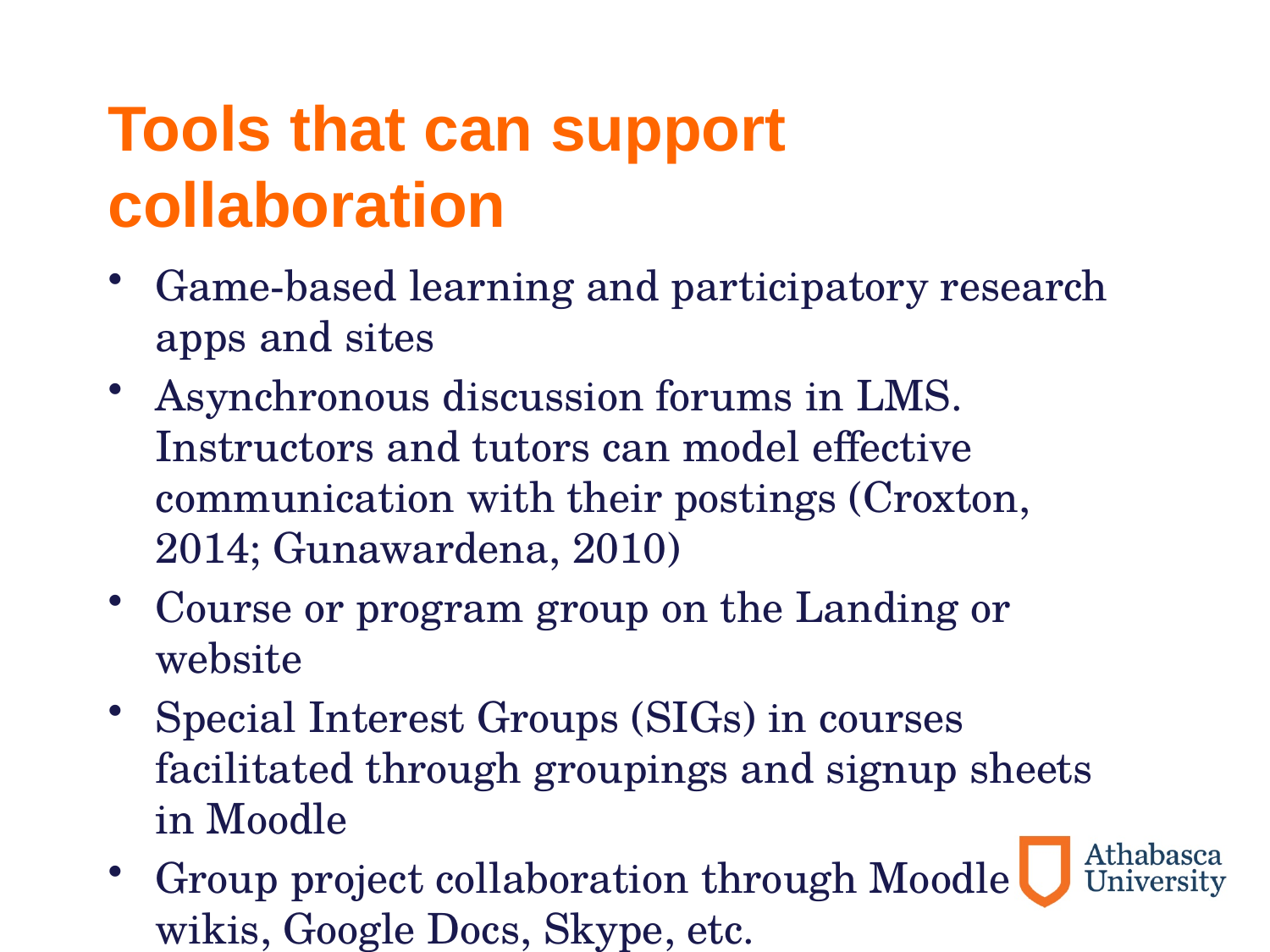

# Tools that can support collaboration
Game-based learning and participatory research apps and sites
Asynchronous discussion forums in LMS. Instructors and tutors can model effective communication with their postings (Croxton, 2014; Gunawardena, 2010)
Course or program group on the Landing or website
Special Interest Groups (SIGs) in courses facilitated through groupings and signup sheets in Moodle
Group project collaboration through Moodle wikis, Google Docs, Skype, etc.